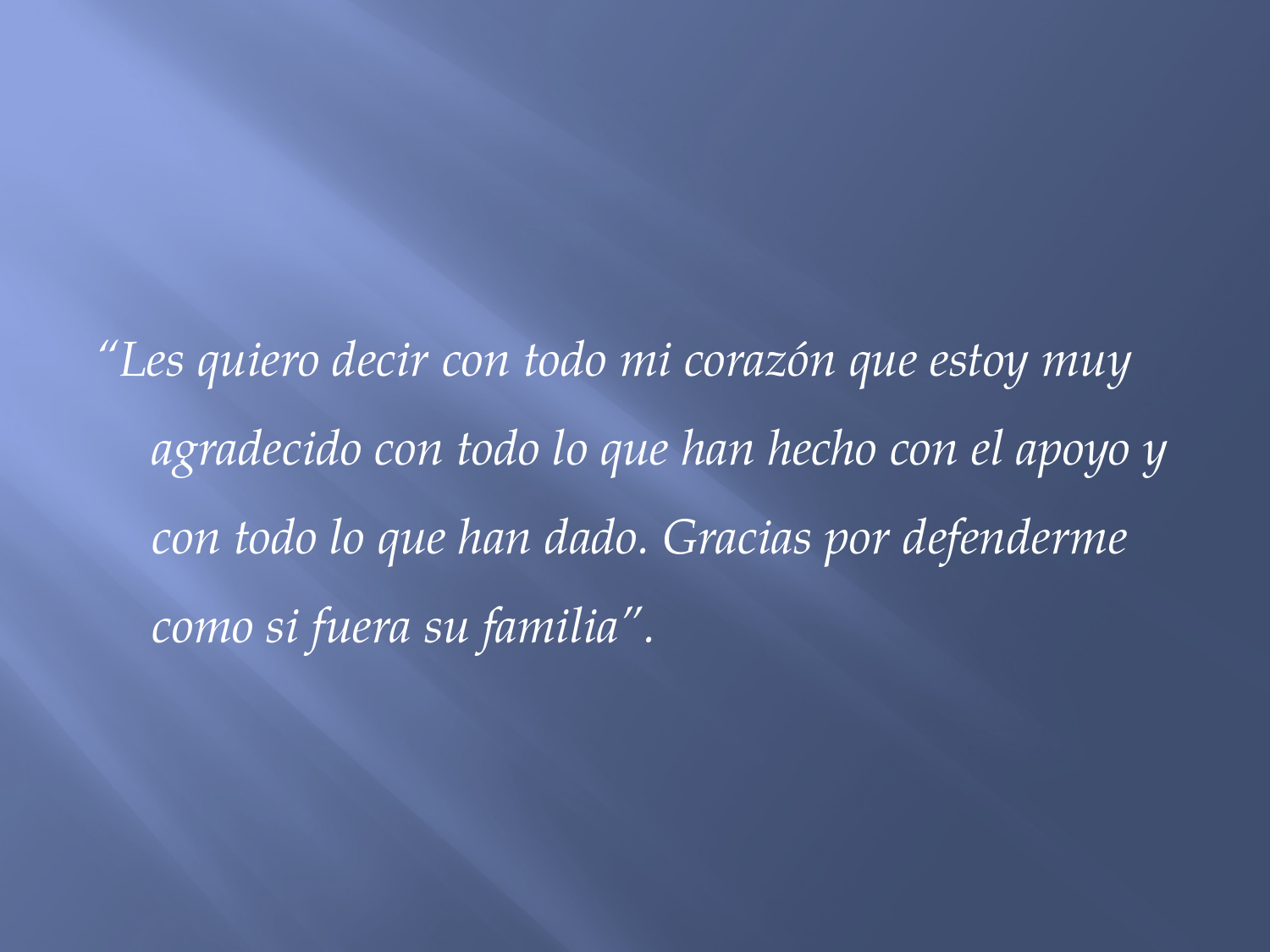

#

“Les quiero decir con todo mi corazón que estoy muy agradecido con todo lo que han hecho con el apoyo y con todo lo que han dado. Gracias por defenderme como si fuera su familia”.